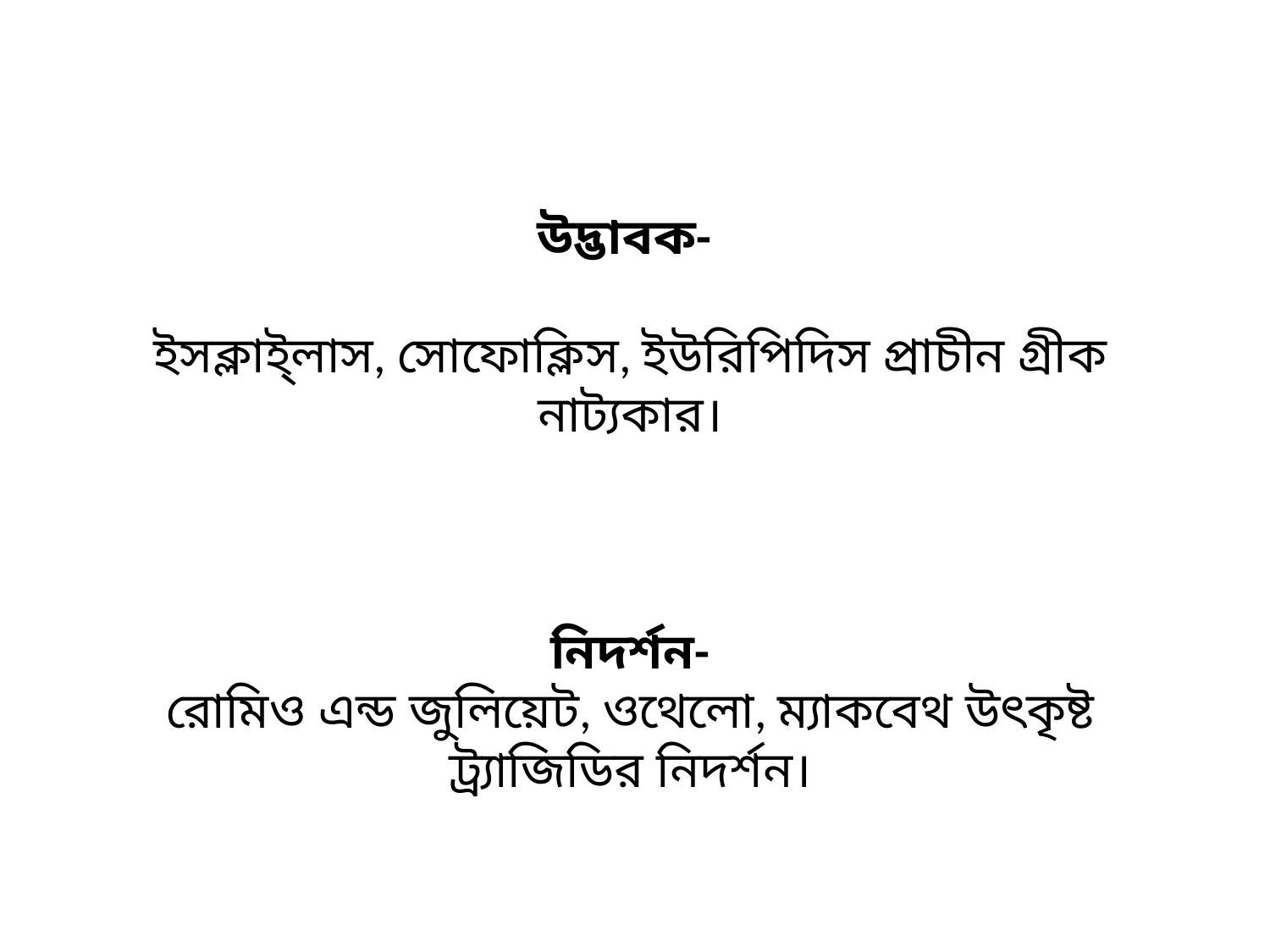

# উদ্ভাবক- ইসক্লাই্লাস, সোফোক্লিস, ইউরিপিদিস প্রাচীন গ্ৰীক নাট্যকার। নিদর্শন- রোমিও এন্ড জুলিয়েট, ওথেলো, ম্যাকবেথ উৎকৃষ্ট ট্র্যাজিডির নিদর্শন।